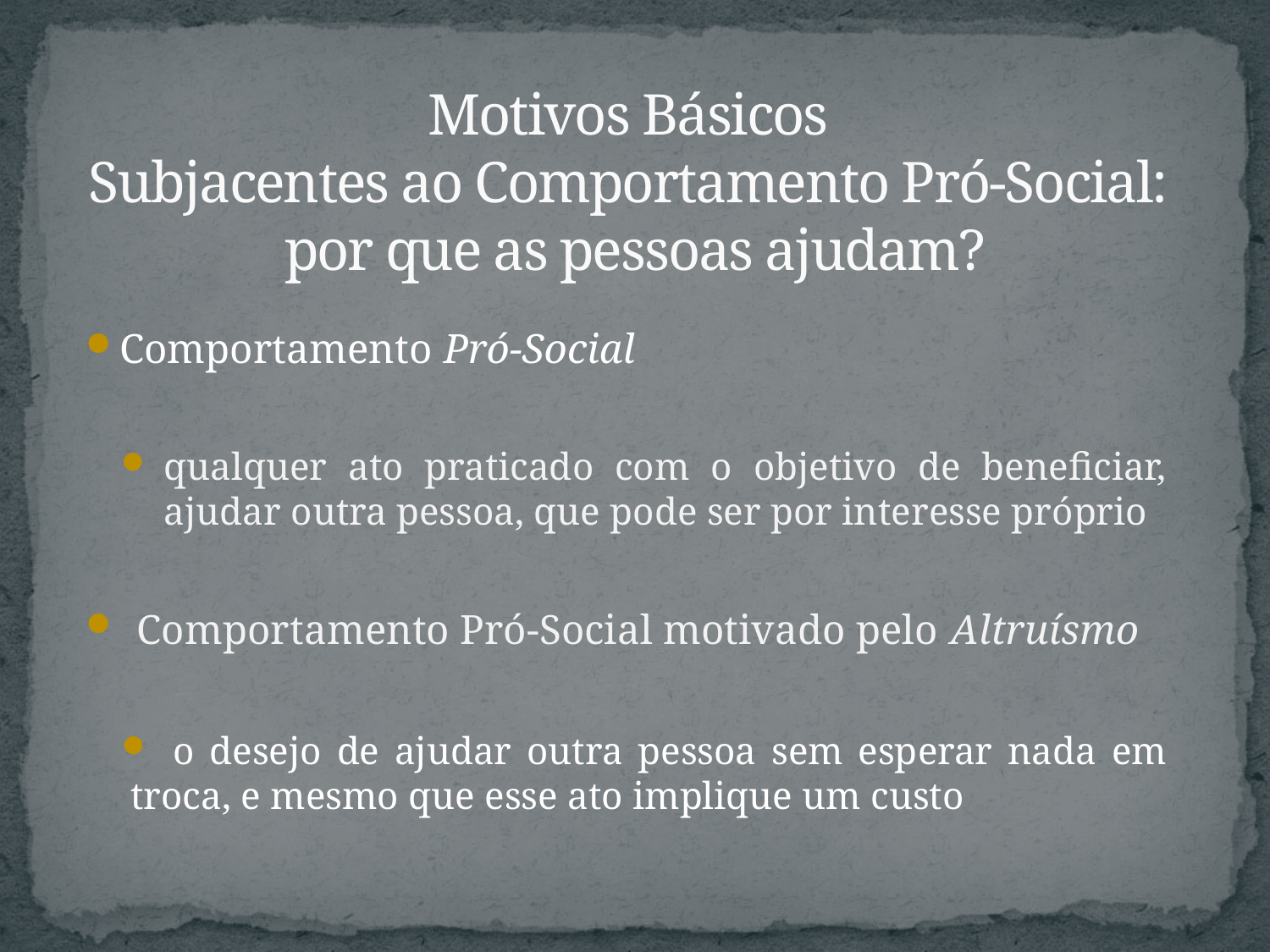

# Motivos Básicos Subjacentes ao Comportamento Pró-Social: por que as pessoas ajudam?
Comportamento Pró-Social

qualquer ato praticado com o objetivo de beneficiar, ajudar outra pessoa, que pode ser por interesse próprio

  Comportamento Pró-Social motivado pelo Altruísmo

 o desejo de ajudar outra pessoa sem esperar nada em troca, e mesmo que esse ato implique um custo